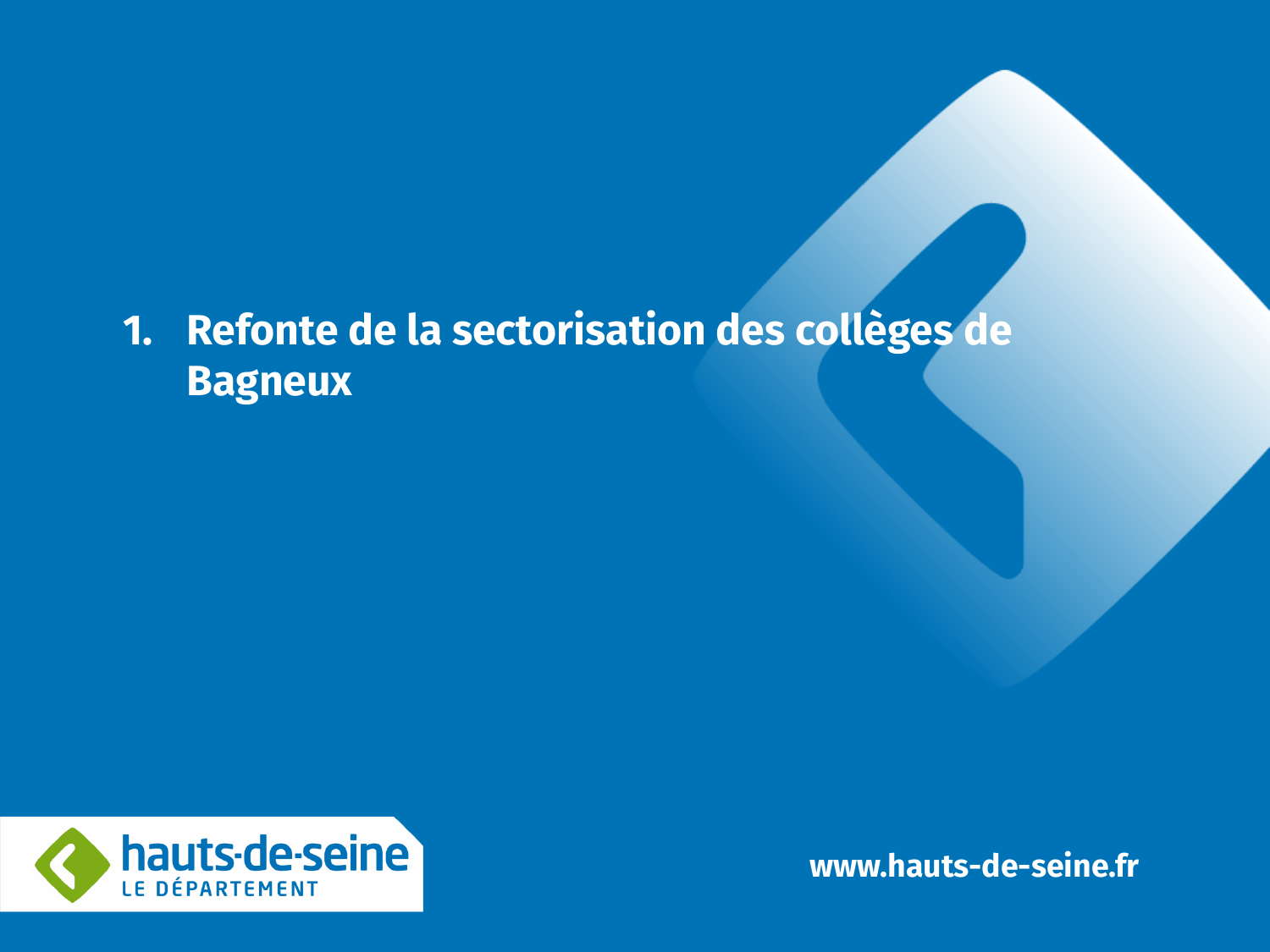

Refonte de la sectorisation des collèges de Bagneux

www.hauts-de-seine.fr